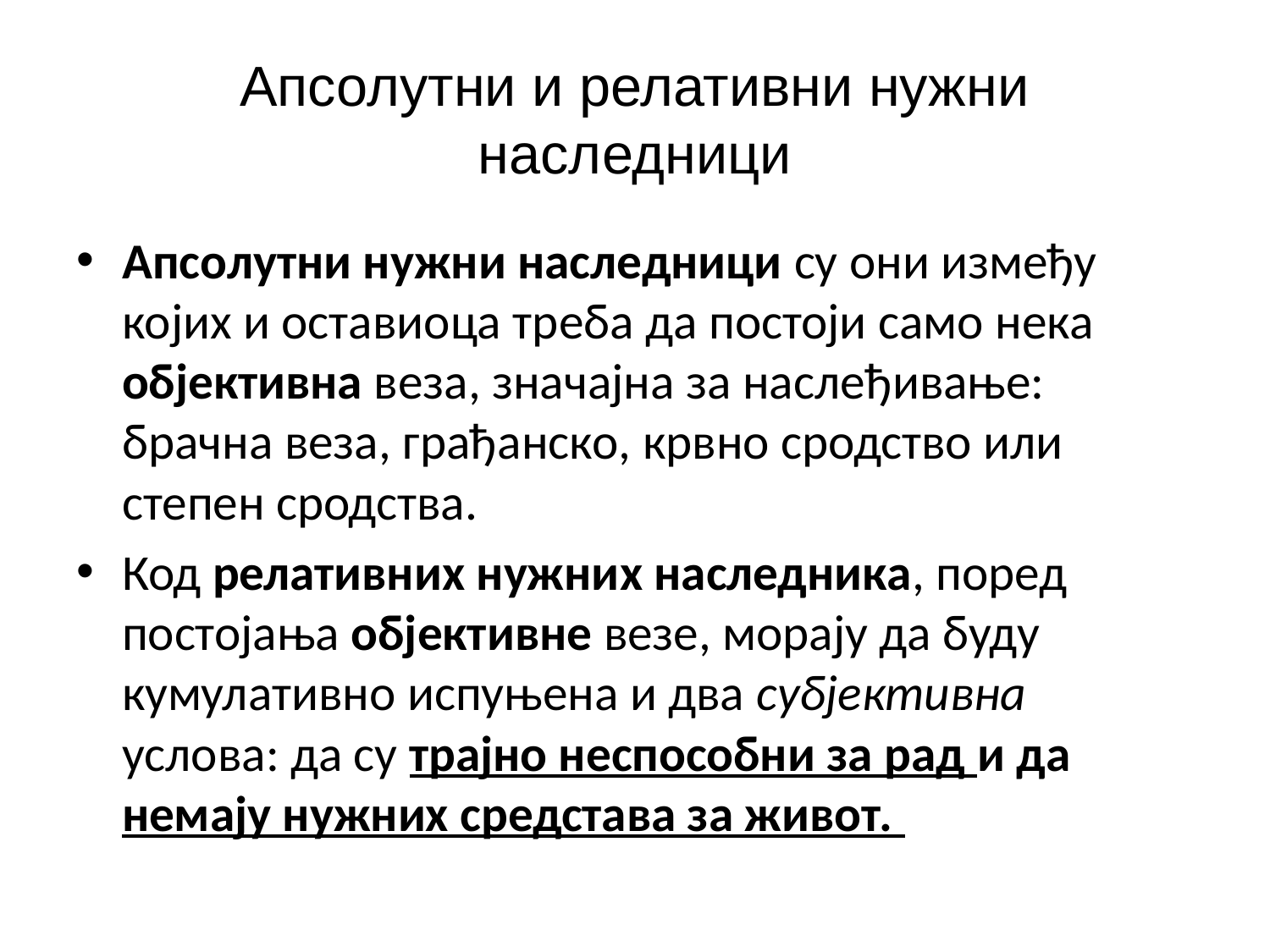

# Апсолутни и релативни нужни наследници
Апсолутни нужни наследници су они између којих и оставиоца треба да постоји само нека објективна веза, значајна за наслеђивање: брачна веза, грађанско, крвно сродство или степен сродства.
Код релативних нужних наследника, поред постојања објективне везе, морају да буду кумулативно испуњена и два субјективна услова: да су трајно неспособни за рад и да немају нужних средстава за живот.